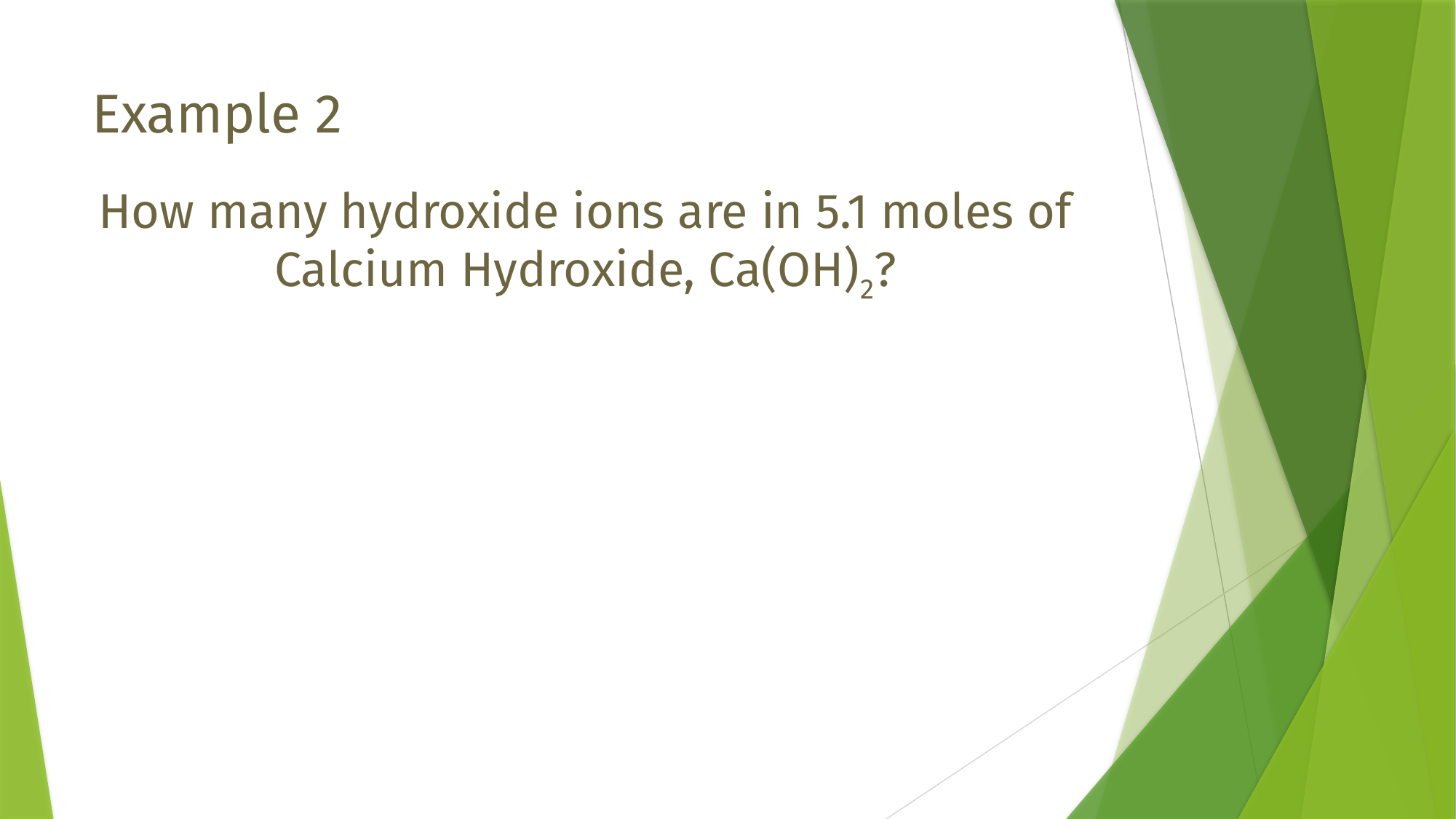

# Example 2
How many hydroxide ions are in 5.1 moles of Calcium Hydroxide, Ca(OH)2?